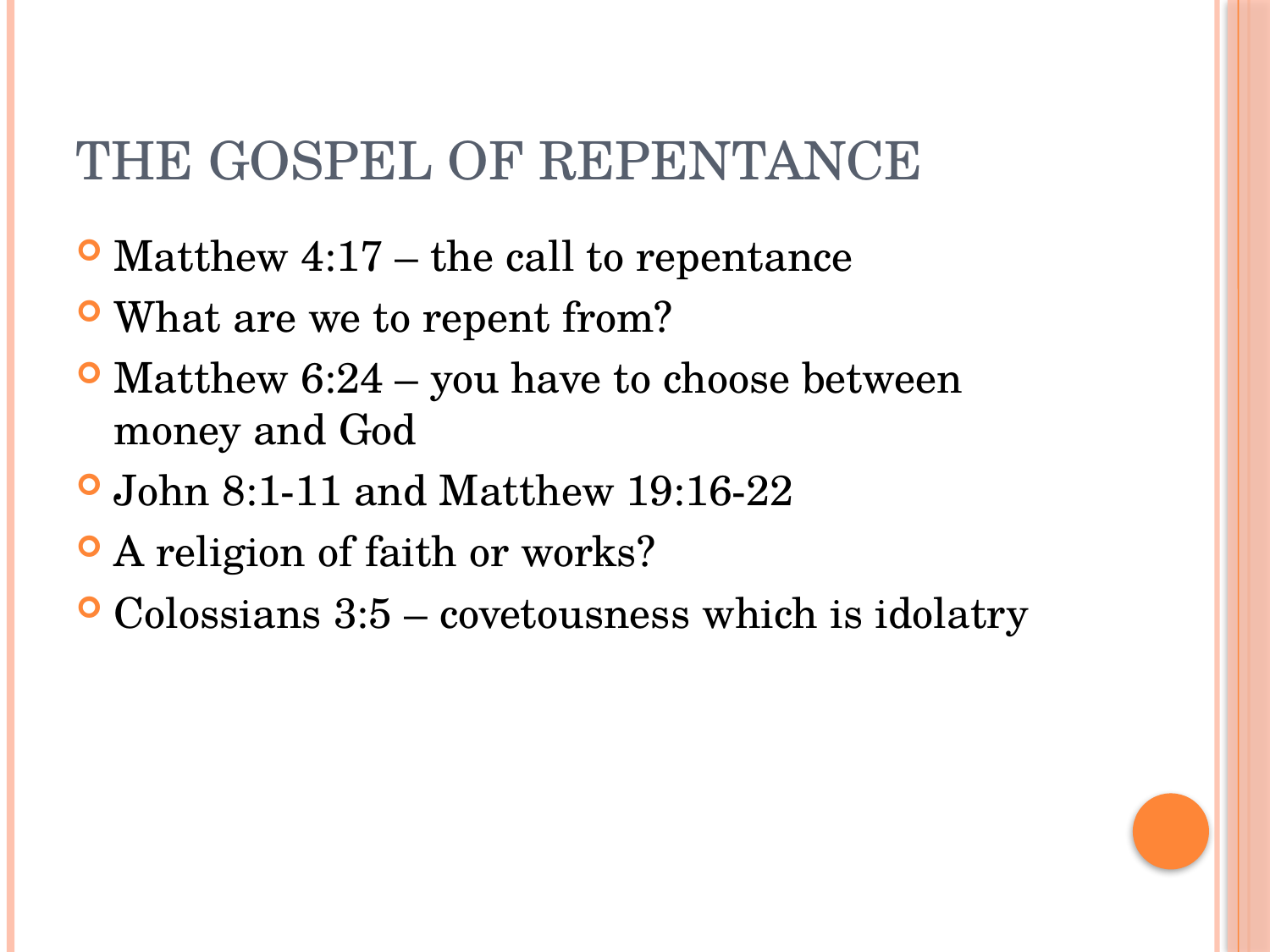

# The gospel of repentance
Matthew 4:17 – the call to repentance
What are we to repent from?
Matthew 6:24 – you have to choose between money and God
John 8:1-11 and Matthew 19:16-22
A religion of faith or works?
Colossians 3:5 – covetousness which is idolatry